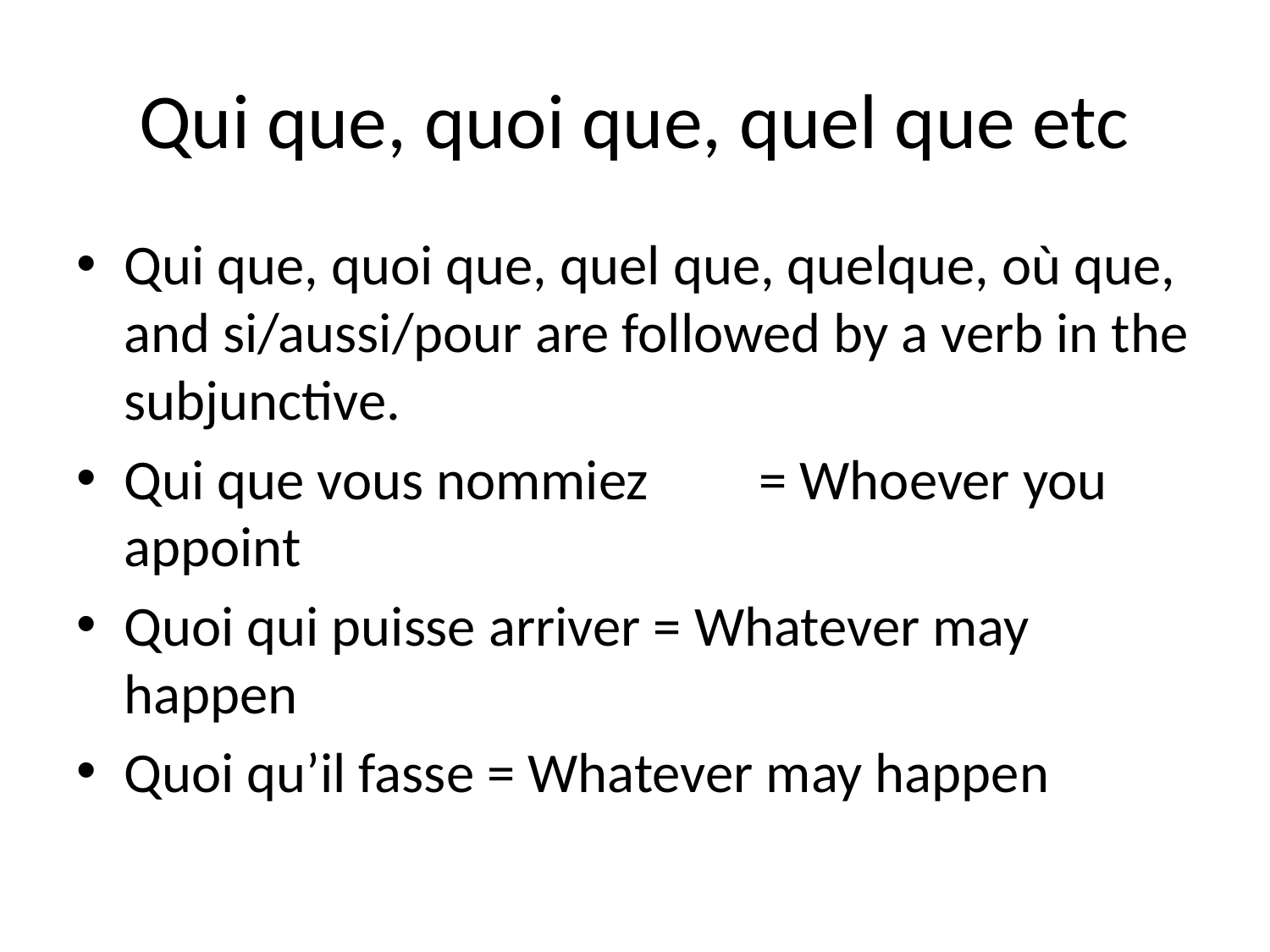

# Qui que, quoi que, quel que etc
Qui que, quoi que, quel que, quelque, où que, and si/aussi/pour are followed by a verb in the subjunctive.
Qui que vous nommiez	= Whoever you appoint
Quoi qui puisse arriver = Whatever may happen
Quoi qu’il fasse = Whatever may happen